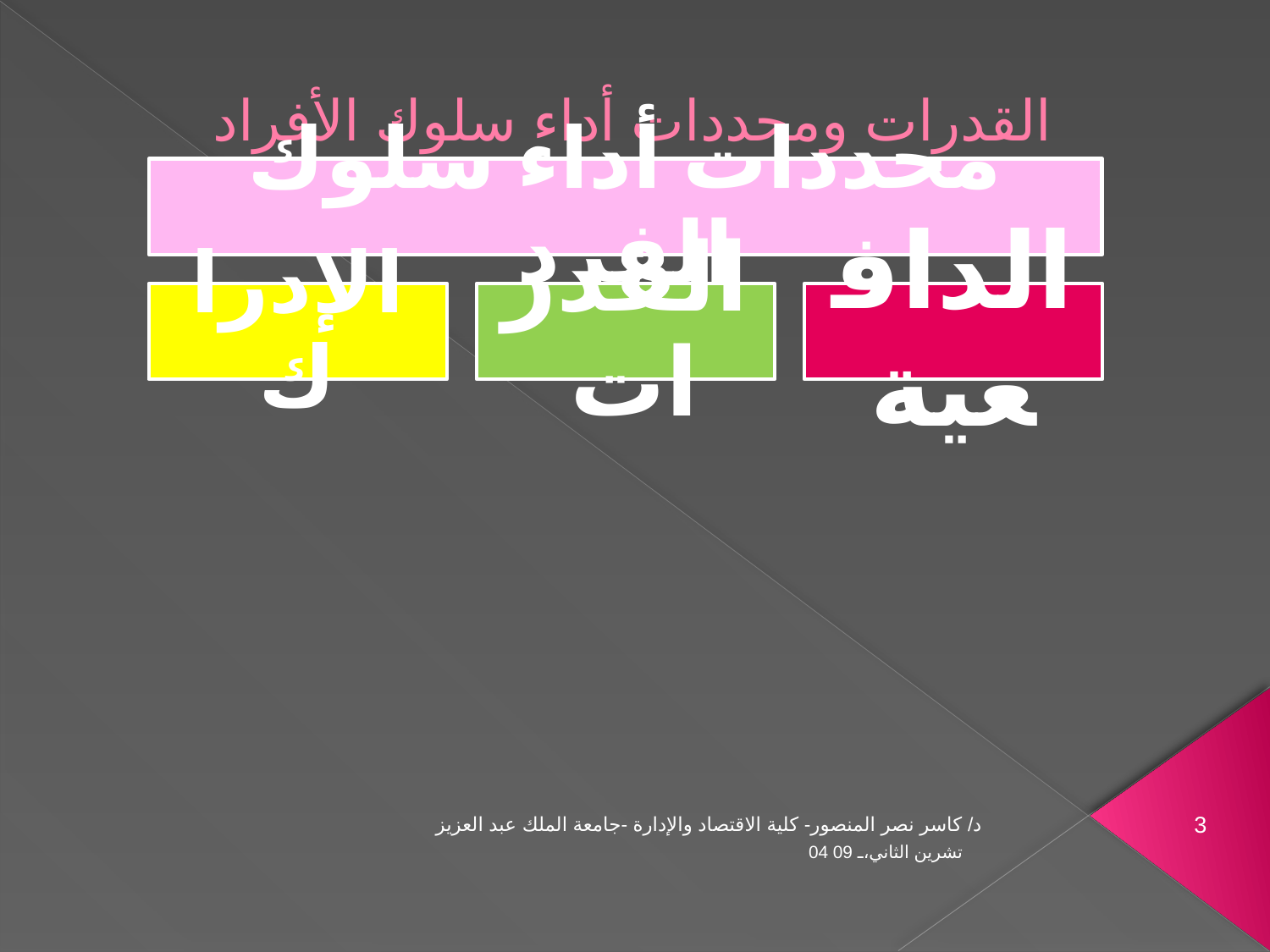

# القدرات ومحددات أداء سلوك الأفراد
محددات أداء سلوك الفرد
القدرات
د/ كاسر نصر المنصور- كلية الاقتصاد والإدارة -جامعة الملك عبد العزيز
3
04 تشرين الثاني، 09